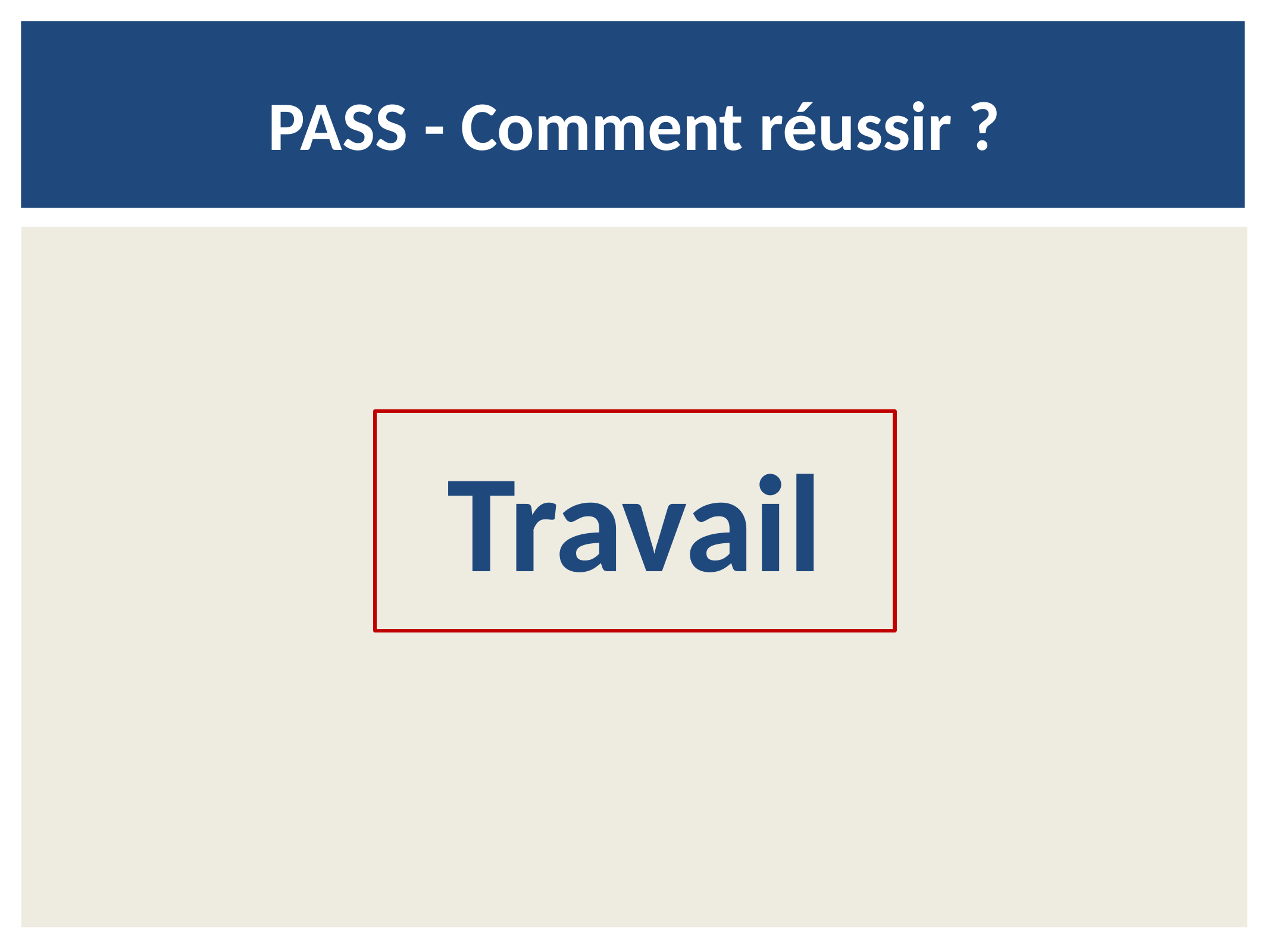

# PASS - Comment réussir ?

Travail